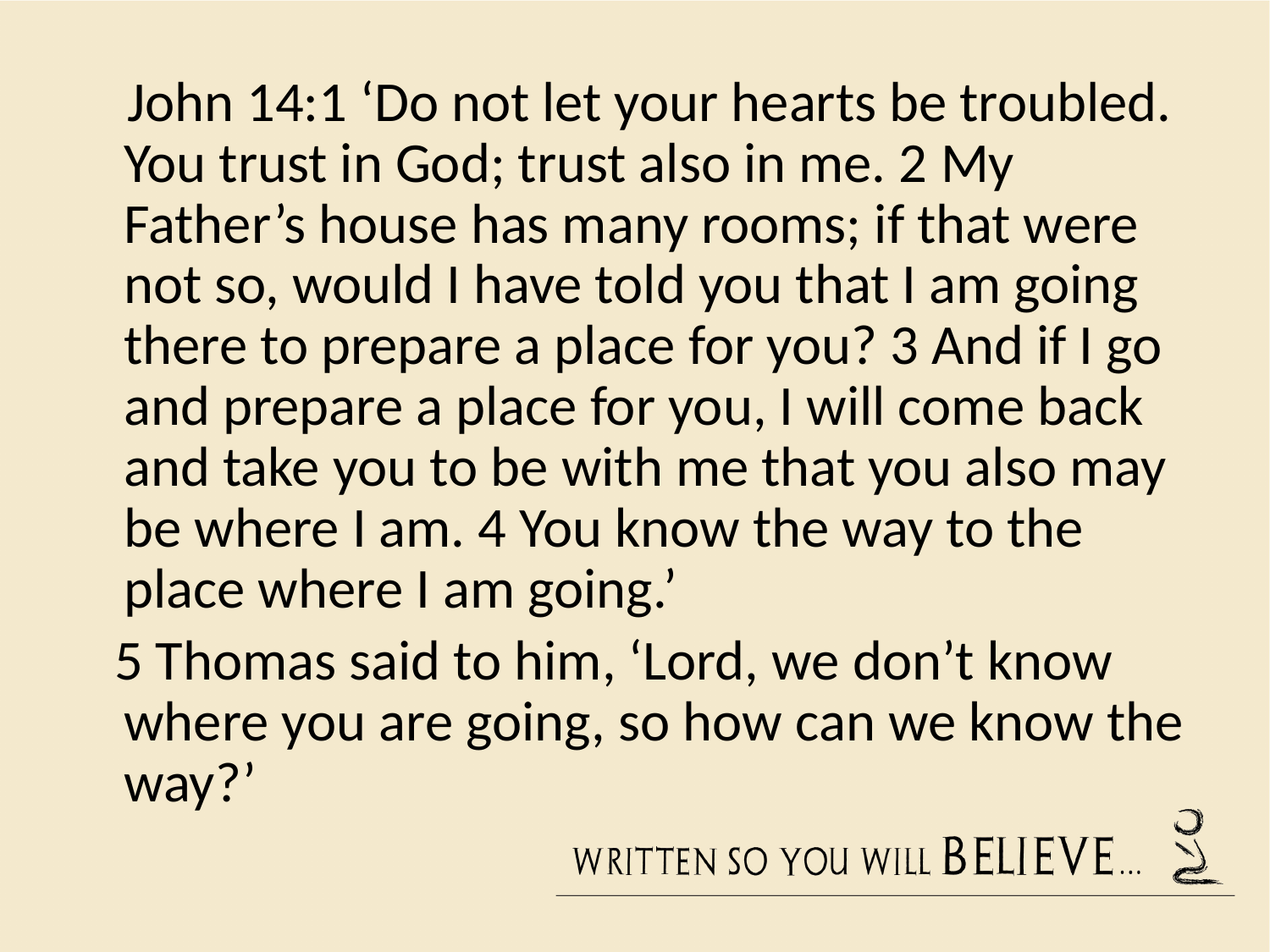

#
    John 14:1 ‘Do not let your hearts be troubled. You trust in God; trust also in me. 2 My Father’s house has many rooms; if that were not so, would I have told you that I am going there to prepare a place for you? 3 And if I go and prepare a place for you, I will come back and take you to be with me that you also may be where I am. 4 You know the way to the place where I am going.’
   5 Thomas said to him, ‘Lord, we don’t know where you are going, so how can we know the way?’